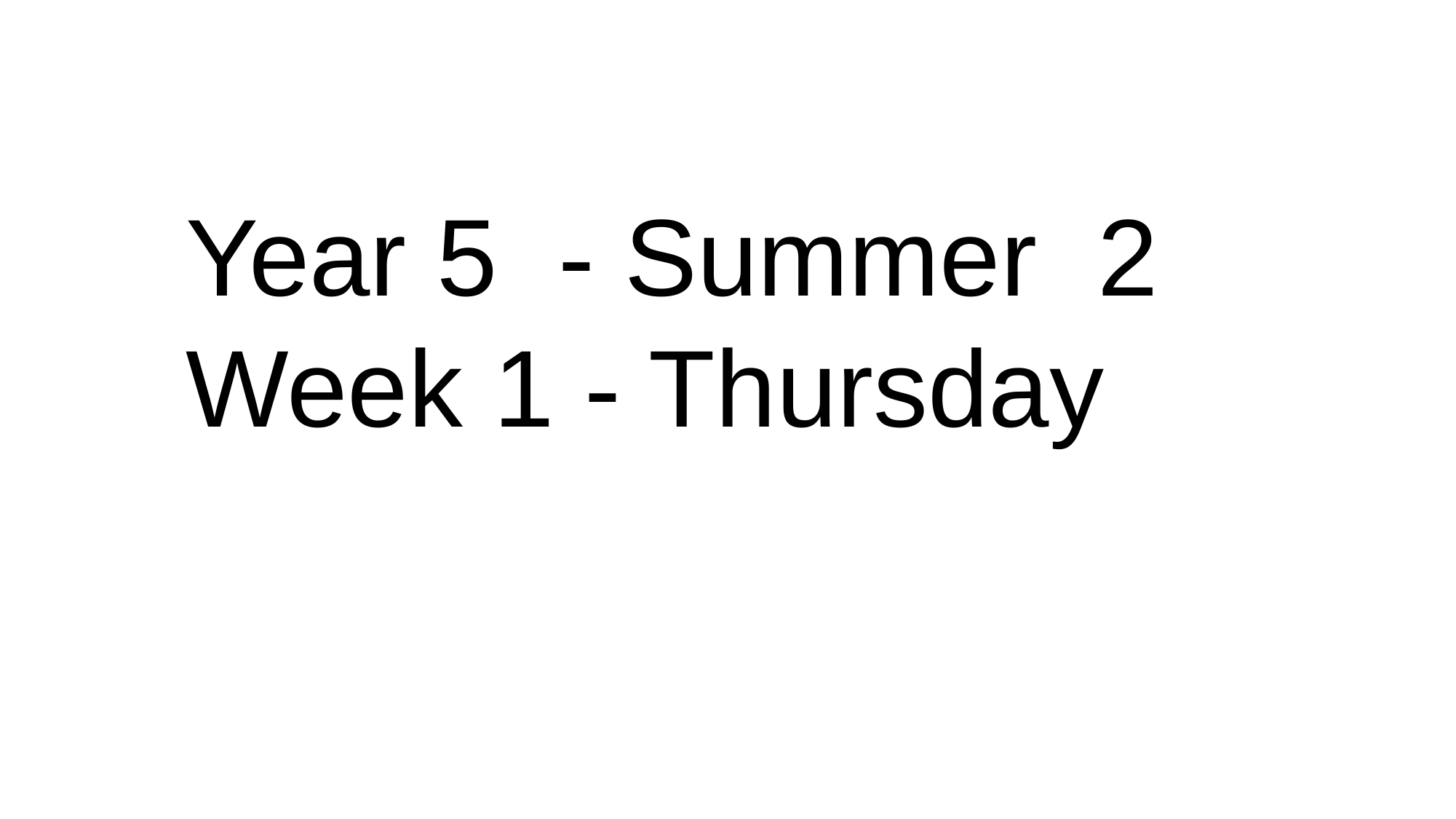

Year 5  - Summer  2
Week 1 - Thursday